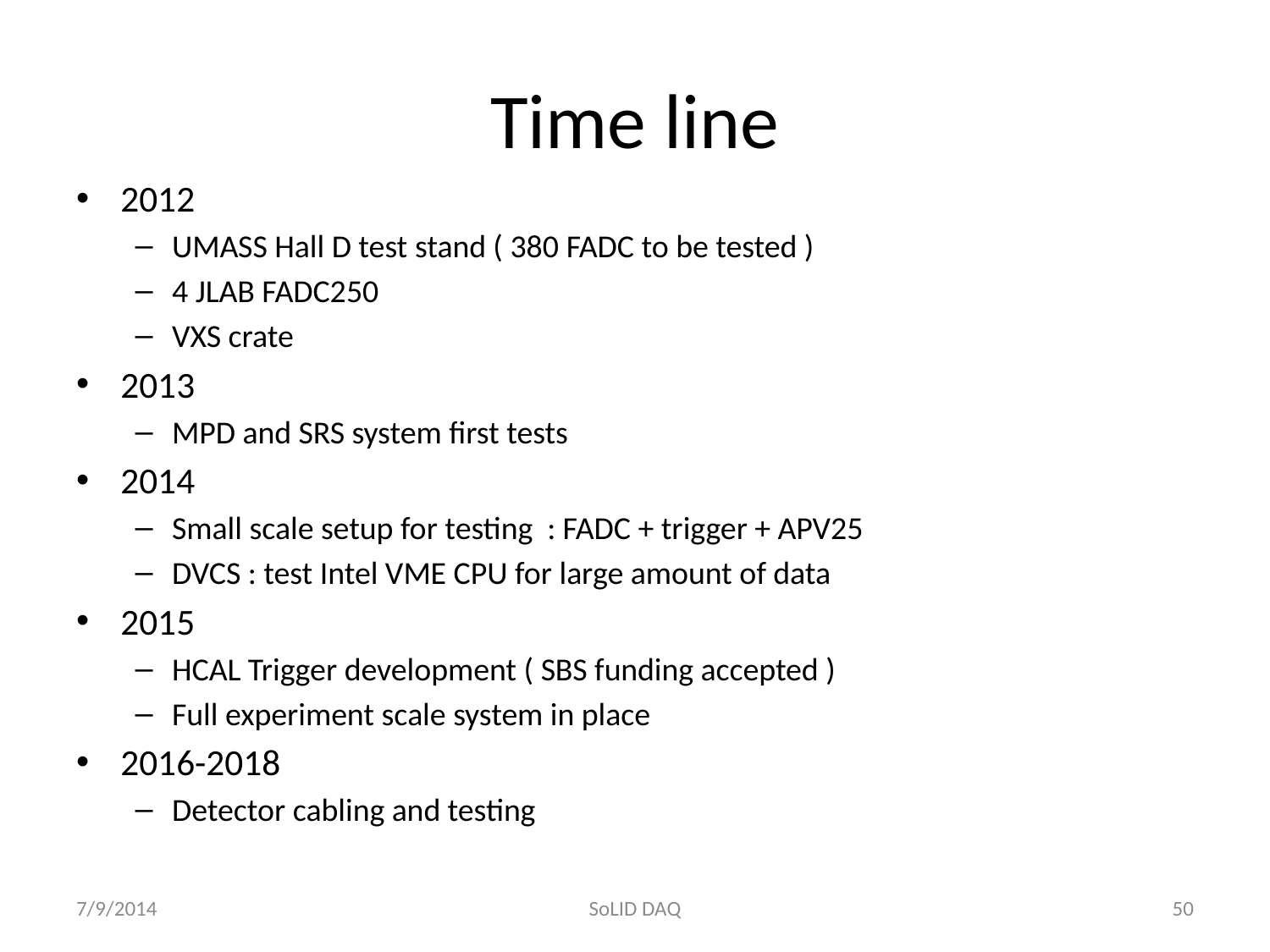

# Time line
2012
UMASS Hall D test stand ( 380 FADC to be tested )
4 JLAB FADC250
VXS crate
2013
MPD and SRS system first tests
2014
Small scale setup for testing  : FADC + trigger + APV25
DVCS : test Intel VME CPU for large amount of data
2015
HCAL Trigger development ( SBS funding accepted )
Full experiment scale system in place
2016-2018
Detector cabling and testing
7/9/2014
SoLID DAQ
50